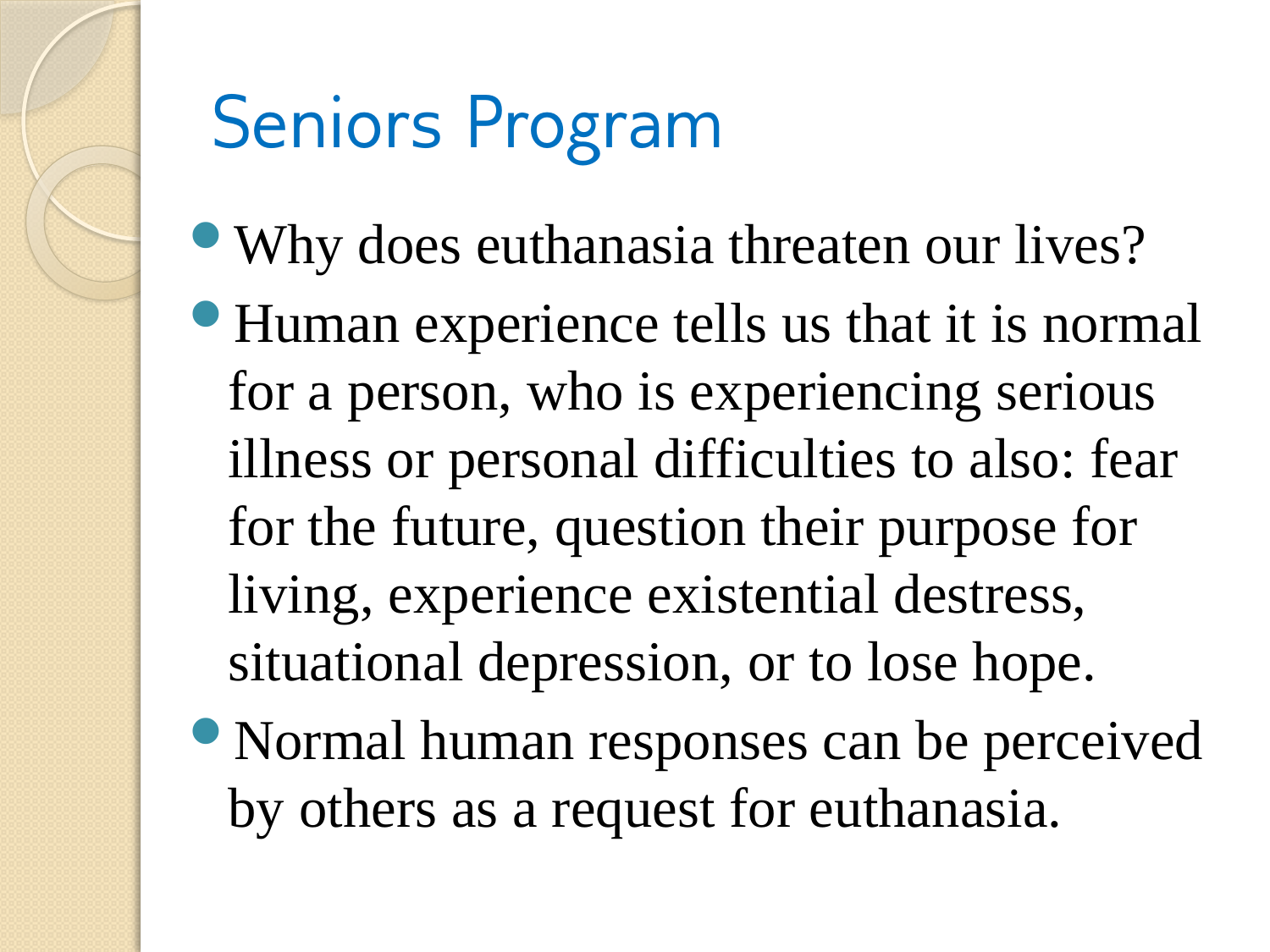

# Seniors Program
Why does euthanasia threaten our lives?
Human experience tells us that it is normal for a person, who is experiencing serious illness or personal difficulties to also: fear for the future, question their purpose for living, experience existential destress, situational depression, or to lose hope.
Normal human responses can be perceived by others as a request for euthanasia.